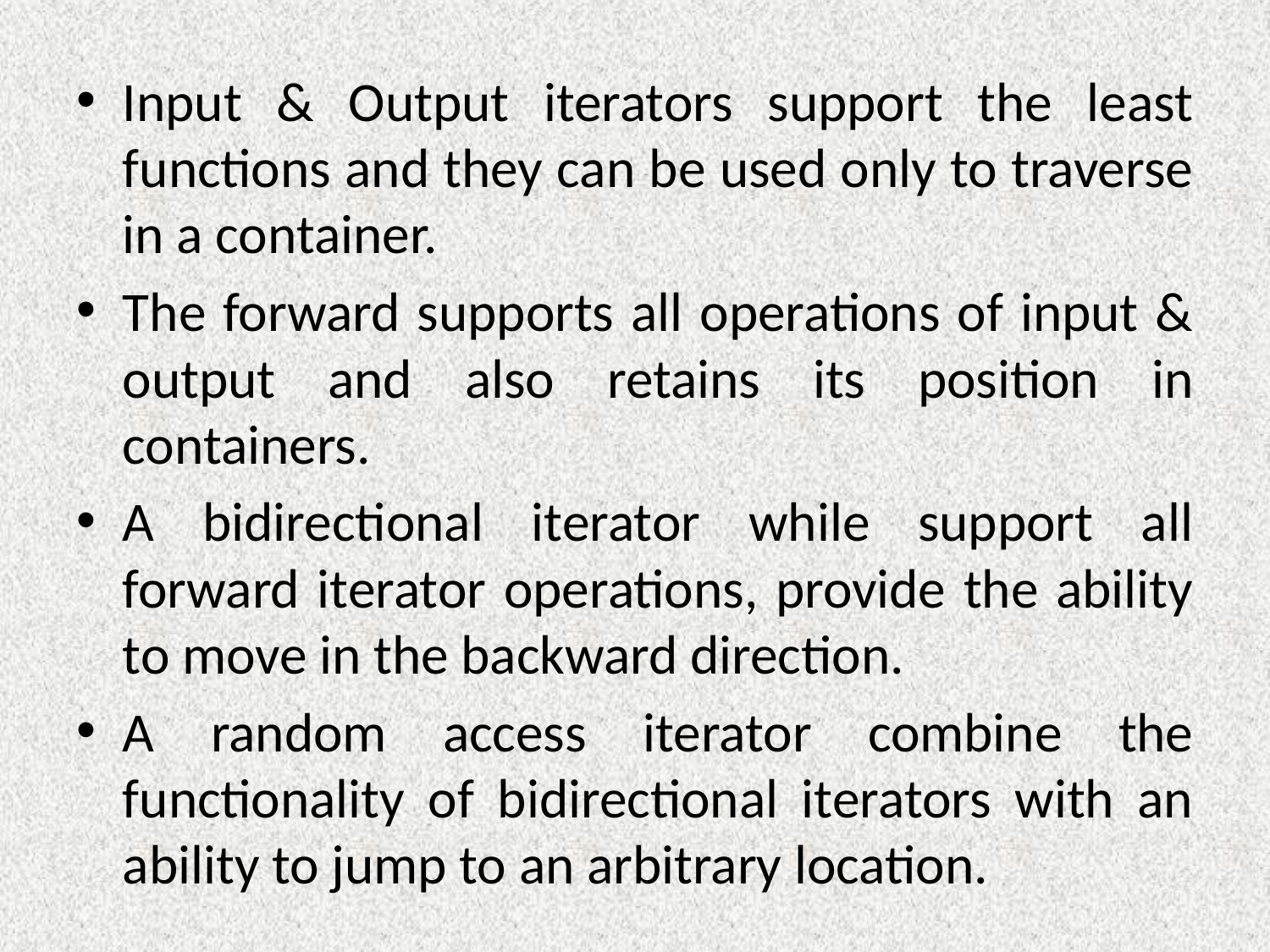

Input & Output iterators support the least functions and they can be used only to traverse in a container.
The forward supports all operations of input & output and also retains its position in containers.
A bidirectional iterator while support all forward iterator operations, provide the ability to move in the backward direction.
A random access iterator combine the functionality of bidirectional iterators with an ability to jump to an arbitrary location.